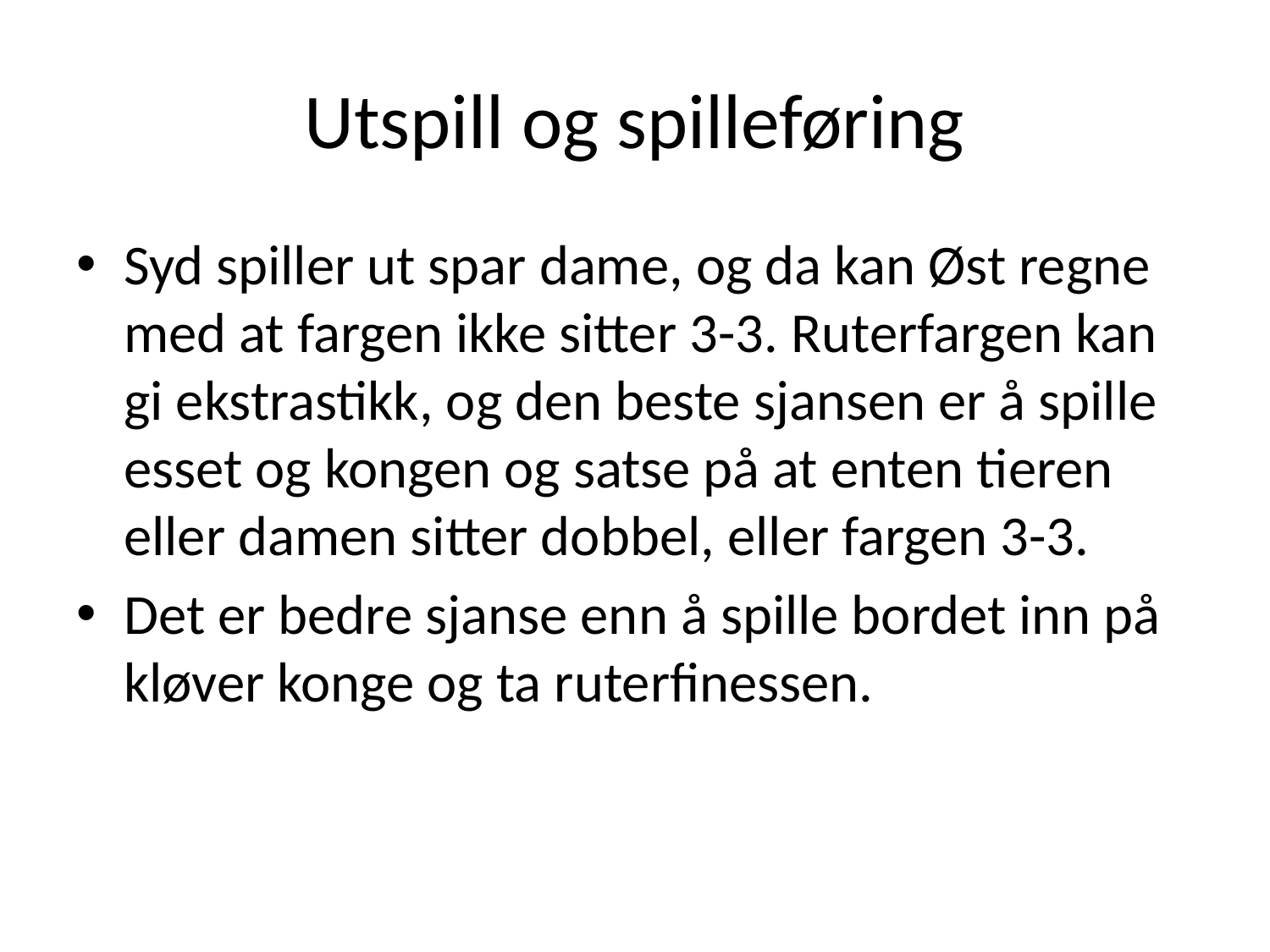

# Utspill og spilleføring
Syd spiller ut spar dame, og da kan Øst regne med at fargen ikke sitter 3-3. Ruterfargen kan gi ekstrastikk, og den beste sjansen er å spille esset og kongen og satse på at enten tieren eller damen sitter dobbel, eller fargen 3-3.
Det er bedre sjanse enn å spille bordet inn på kløver konge og ta ruterfinessen.